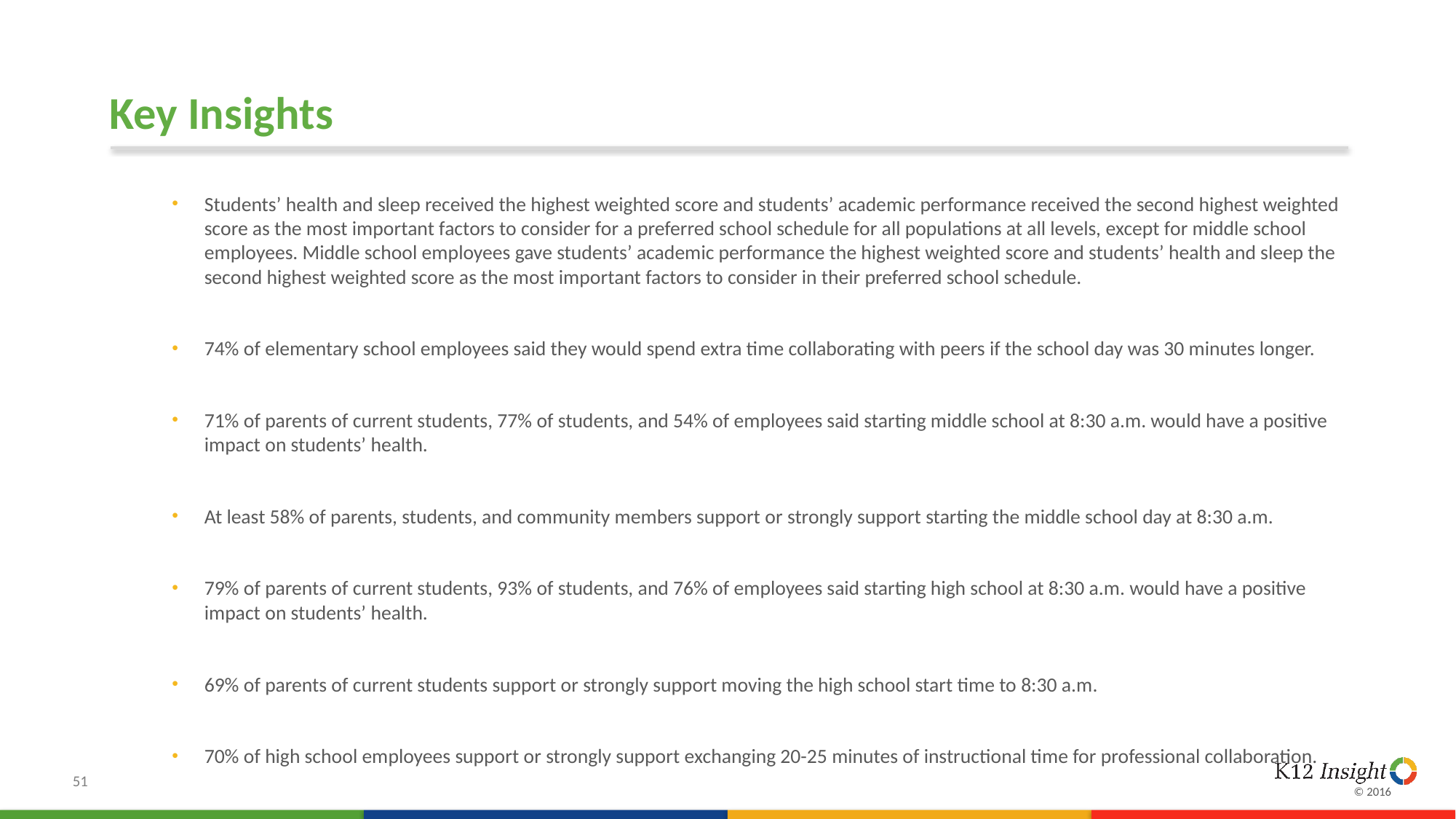

# Key Insights
Students’ health and sleep received the highest weighted score and students’ academic performance received the second highest weighted score as the most important factors to consider for a preferred school schedule for all populations at all levels, except for middle school employees. Middle school employees gave students’ academic performance the highest weighted score and students’ health and sleep the second highest weighted score as the most important factors to consider in their preferred school schedule.

74% of elementary school employees said they would spend extra time collaborating with peers if the school day was 30 minutes longer.

71% of parents of current students, 77% of students, and 54% of employees said starting middle school at 8:30 a.m. would have a positive impact on students’ health.

At least 58% of parents, students, and community members support or strongly support starting the middle school day at 8:30 a.m.

79% of parents of current students, 93% of students, and 76% of employees said starting high school at 8:30 a.m. would have a positive impact on students’ health.

69% of parents of current students support or strongly support moving the high school start time to 8:30 a.m.

70% of high school employees support or strongly support exchanging 20-25 minutes of instructional time for professional collaboration.

51